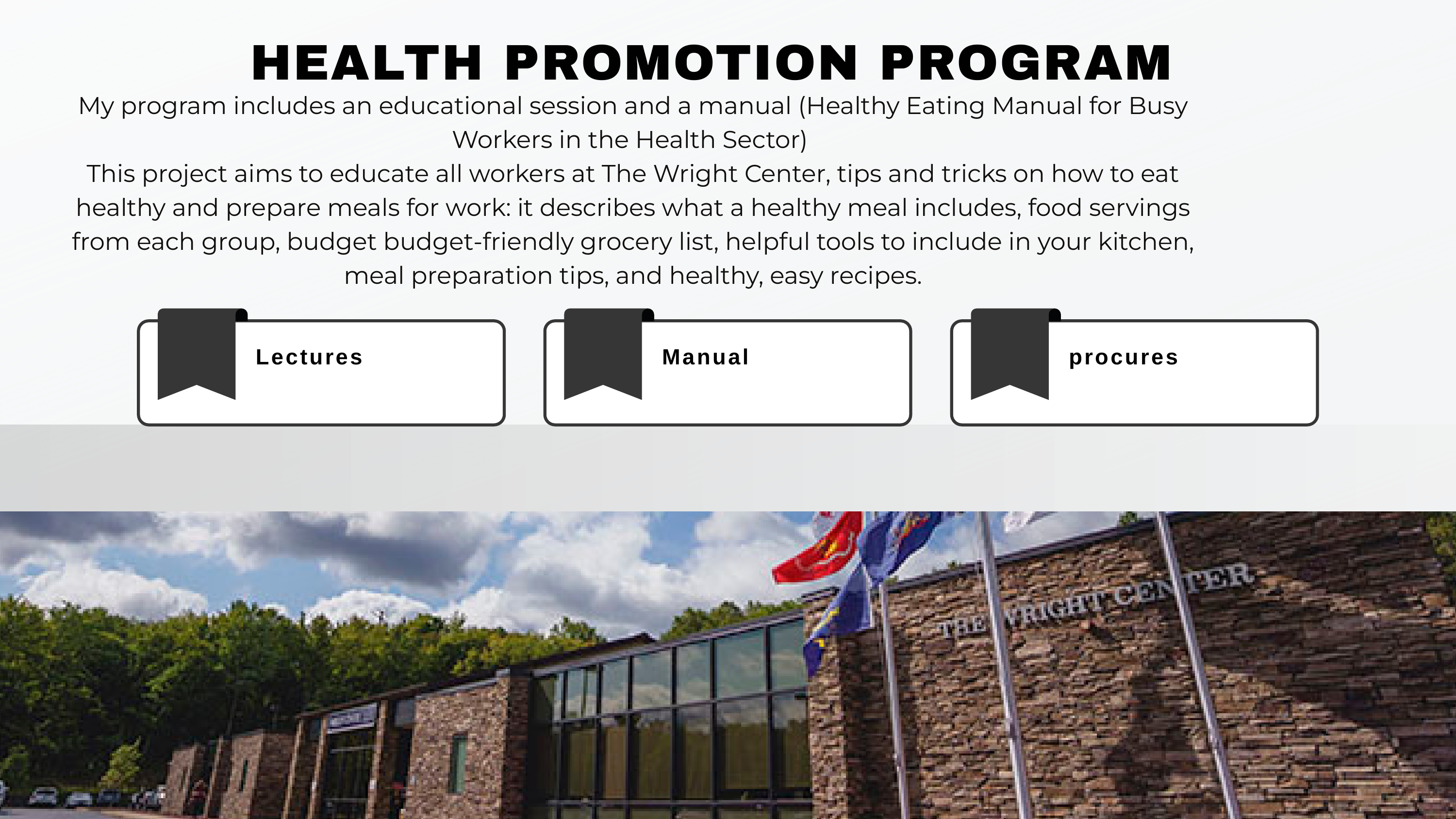

HEALTH PROMOTION PROGRAM
My program includes an educational session and a manual (Healthy Eating Manual for Busy Workers in the Health Sector)
This project aims to educate all workers at The Wright Center, tips and tricks on how to eat healthy and prepare meals for work: it describes what a healthy meal includes, food servings from each group, budget budget-friendly grocery list, helpful tools to include in your kitchen, meal preparation tips, and healthy, easy recipes.

Lectures
Manual
procures